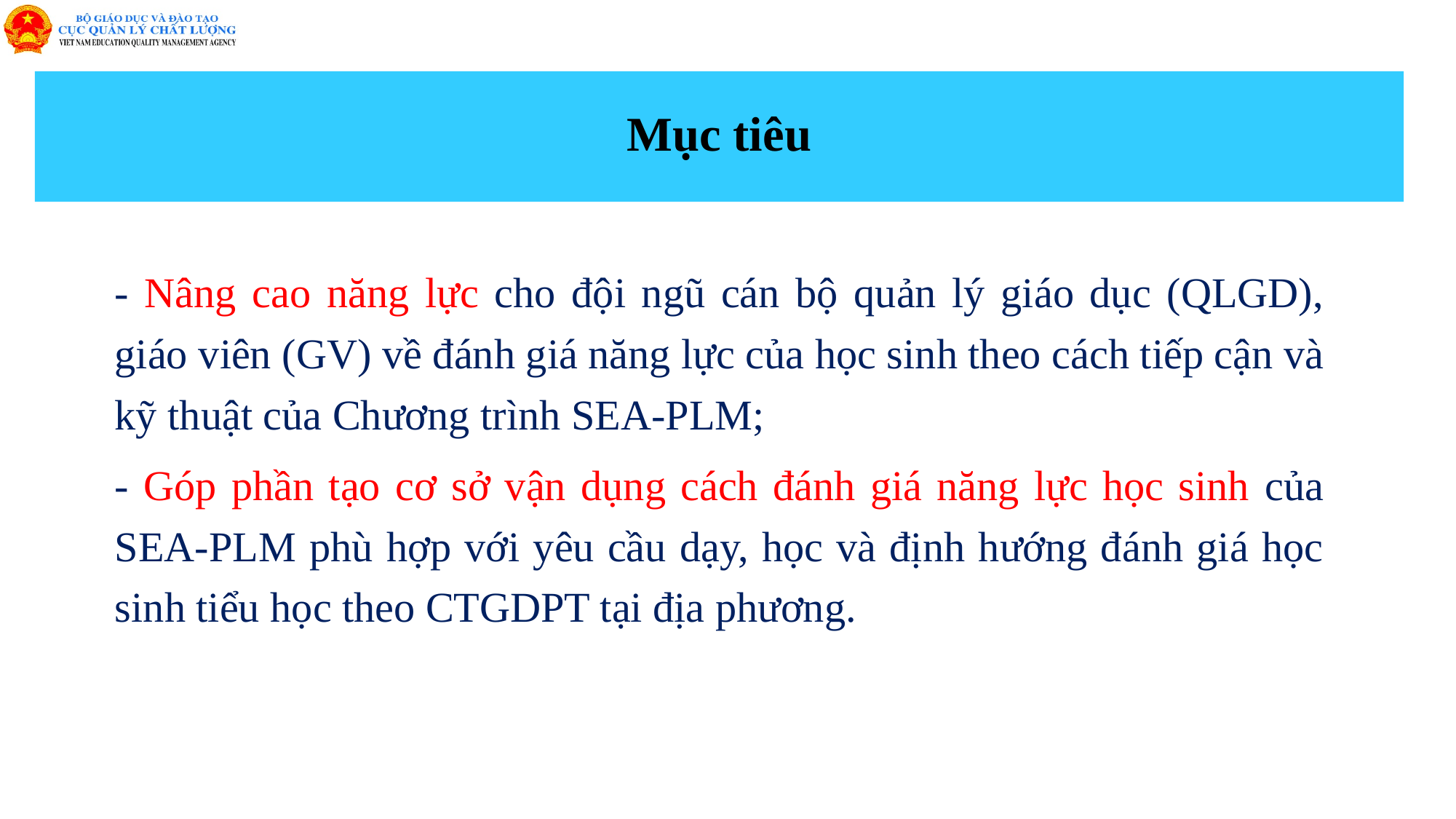

# Mục tiêu
- Nâng cao năng lực cho đội ngũ cán bộ quản lý giáo dục (QLGD), giáo viên (GV) về đánh giá năng lực của học sinh theo cách tiếp cận và kỹ thuật của Chương trình SEA-PLM;
- Góp phần tạo cơ sở vận dụng cách đánh giá năng lực học sinh của SEA-PLM phù hợp với yêu cầu dạy, học và định hướng đánh giá học sinh tiểu học theo CTGDPT tại địa phương.